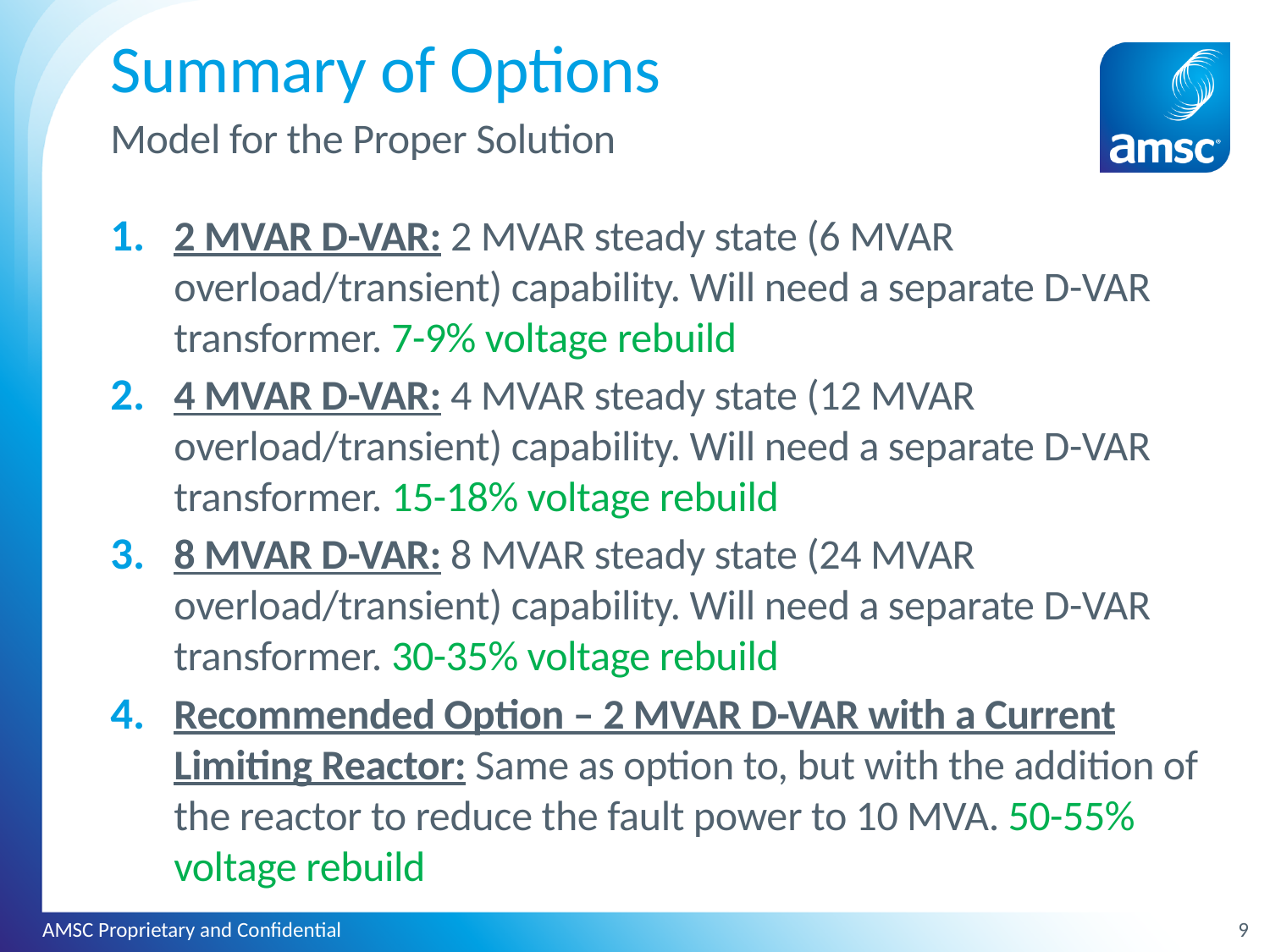

# Summary of Options
Model for the Proper Solution
2 MVAR D-VAR: 2 MVAR steady state (6 MVAR overload/transient) capability. Will need a separate D-VAR transformer. 7-9% voltage rebuild
4 MVAR D-VAR: 4 MVAR steady state (12 MVAR overload/transient) capability. Will need a separate D-VAR transformer. 15-18% voltage rebuild
8 MVAR D-VAR: 8 MVAR steady state (24 MVAR overload/transient) capability. Will need a separate D-VAR transformer. 30-35% voltage rebuild
Recommended Option – 2 MVAR D-VAR with a Current Limiting Reactor: Same as option to, but with the addition of the reactor to reduce the fault power to 10 MVA. 50-55% voltage rebuild
AMSC Proprietary and Confidential
9